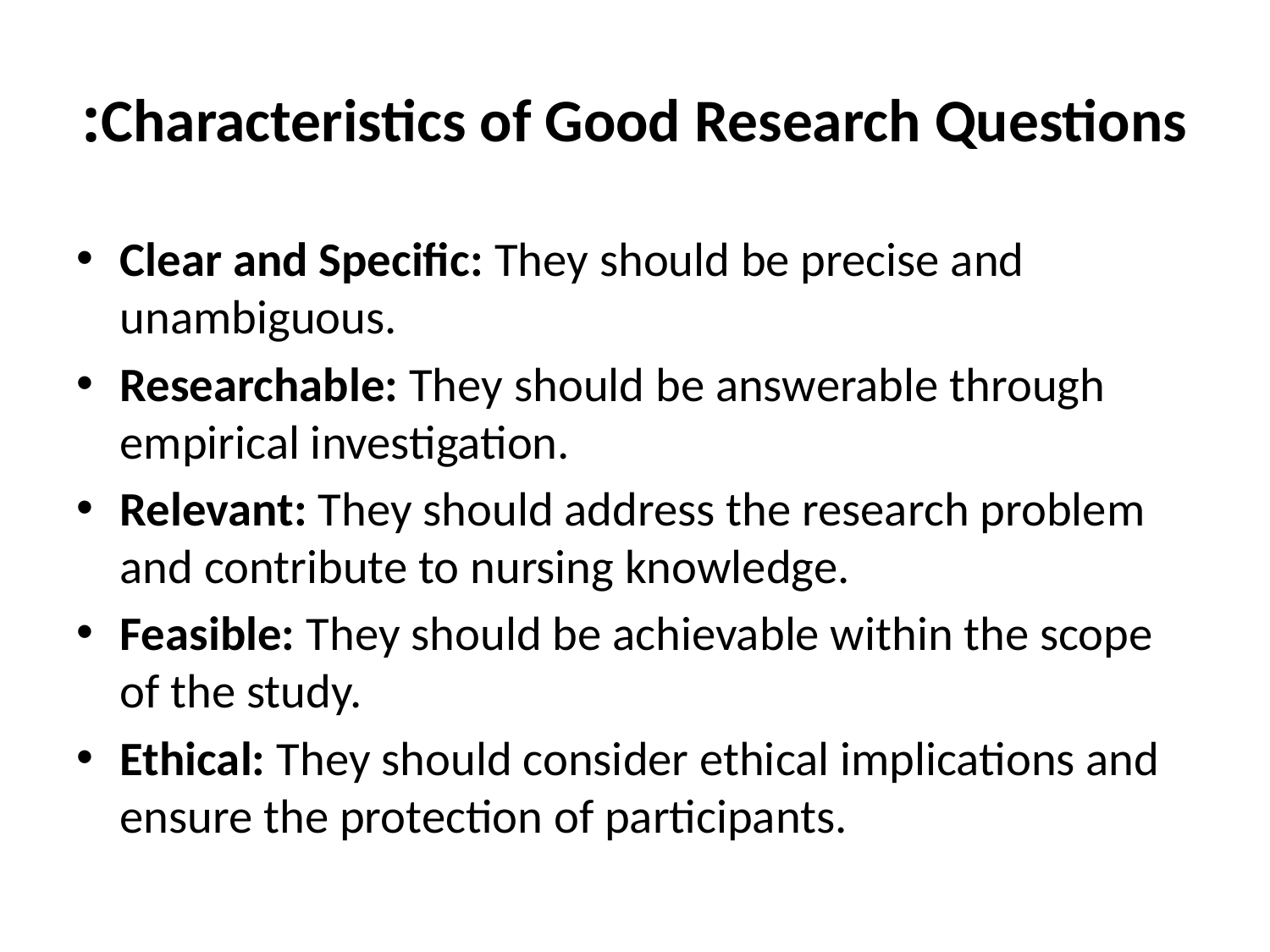

# Characteristics of Good Research Questions:
Clear and Specific: They should be precise and unambiguous.
Researchable: They should be answerable through empirical investigation.
Relevant: They should address the research problem and contribute to nursing knowledge.
Feasible: They should be achievable within the scope of the study.
Ethical: They should consider ethical implications and ensure the protection of participants.